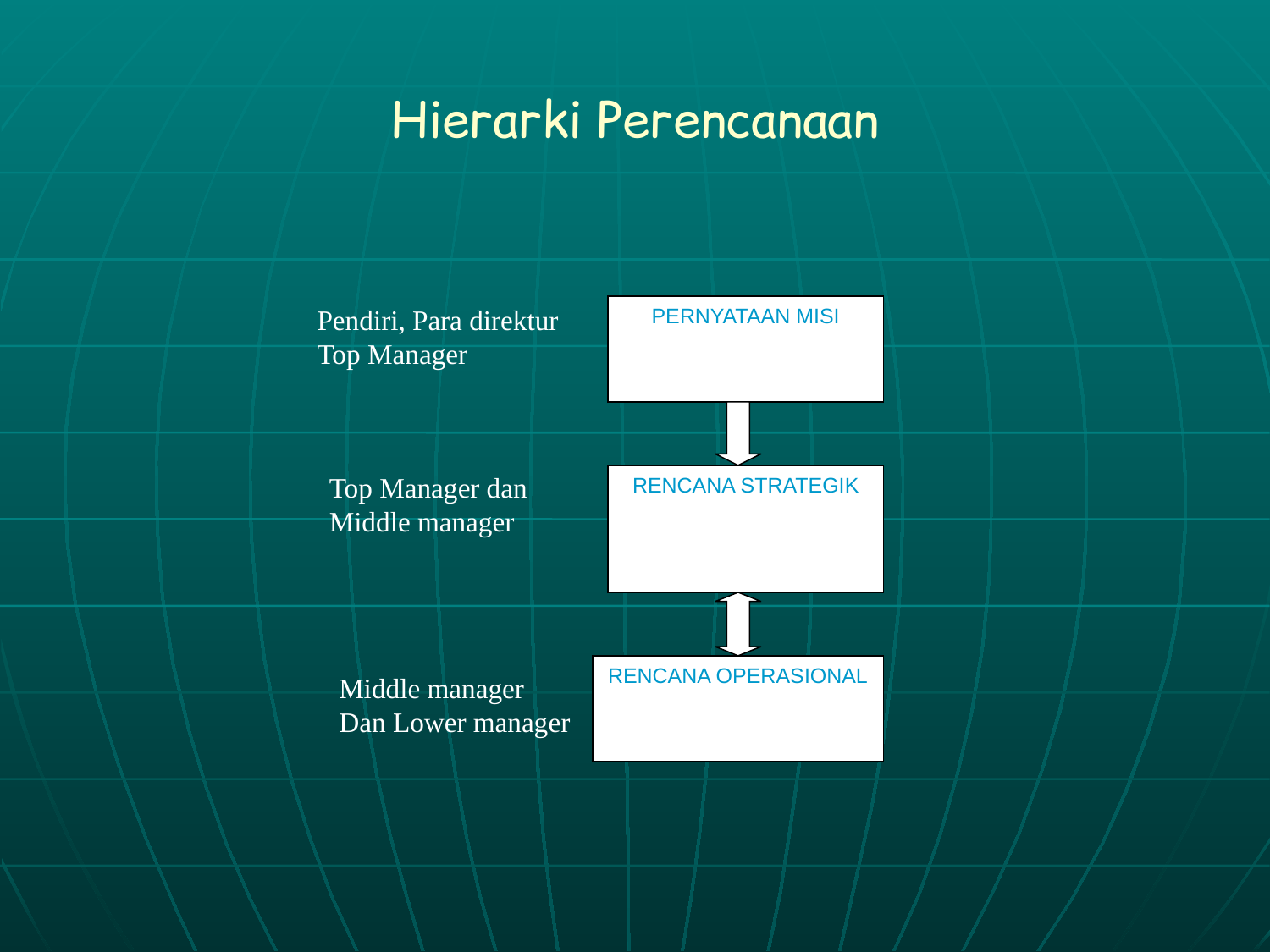

# Hierarki Perencanaan
Pendiri, Para direktur
Top Manager
PERNYATAAN MISI

RENCANA STRATEGIK

RENCANA OPERASIONAL

Top Manager dan
Middle manager
Middle manager
Dan Lower manager